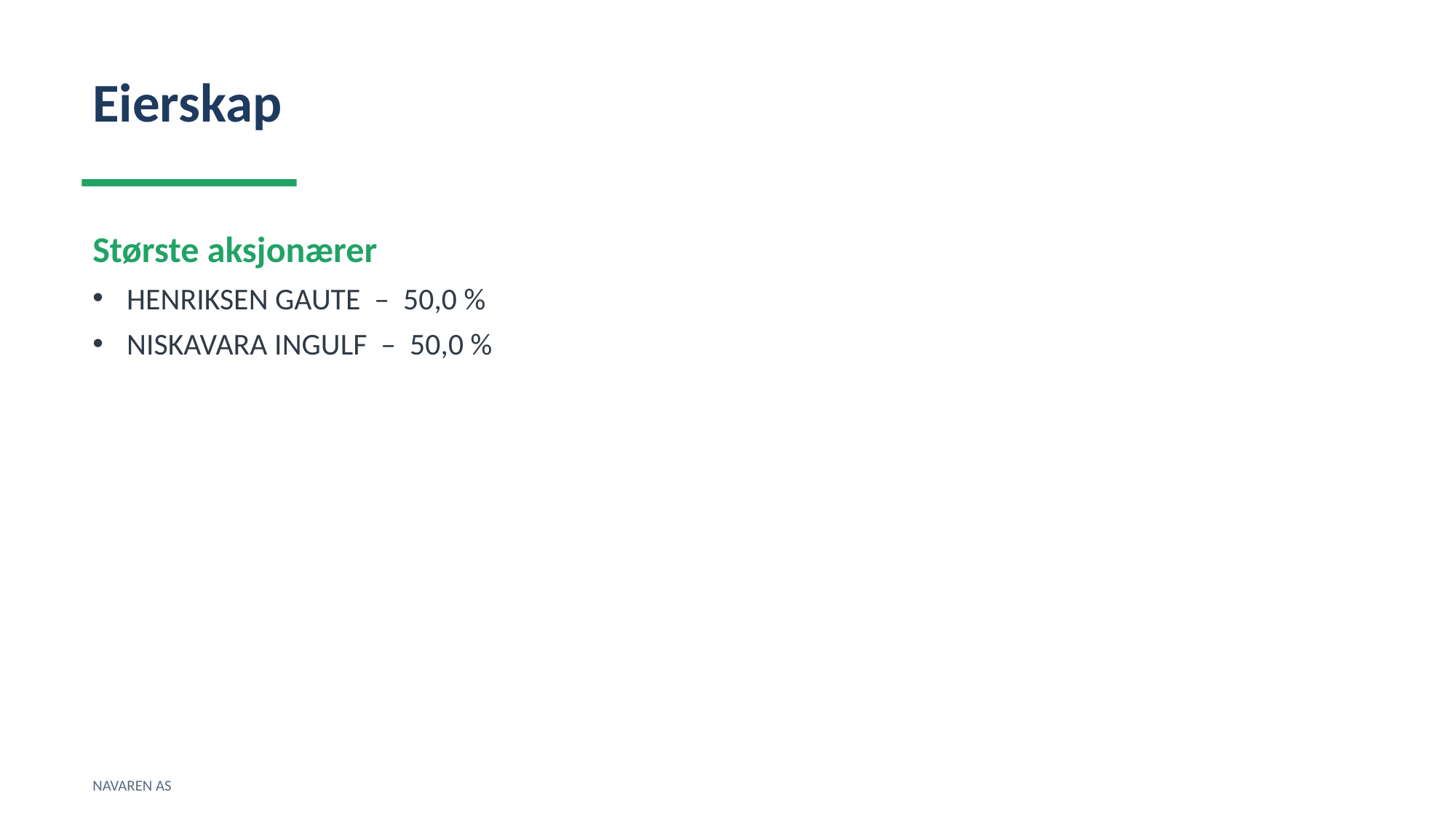

Eierskap

Største aksjonærer
HENRIKSEN GAUTE  –  50,0 %
NISKAVARA INGULF  –  50,0 %
NAVAREN AS